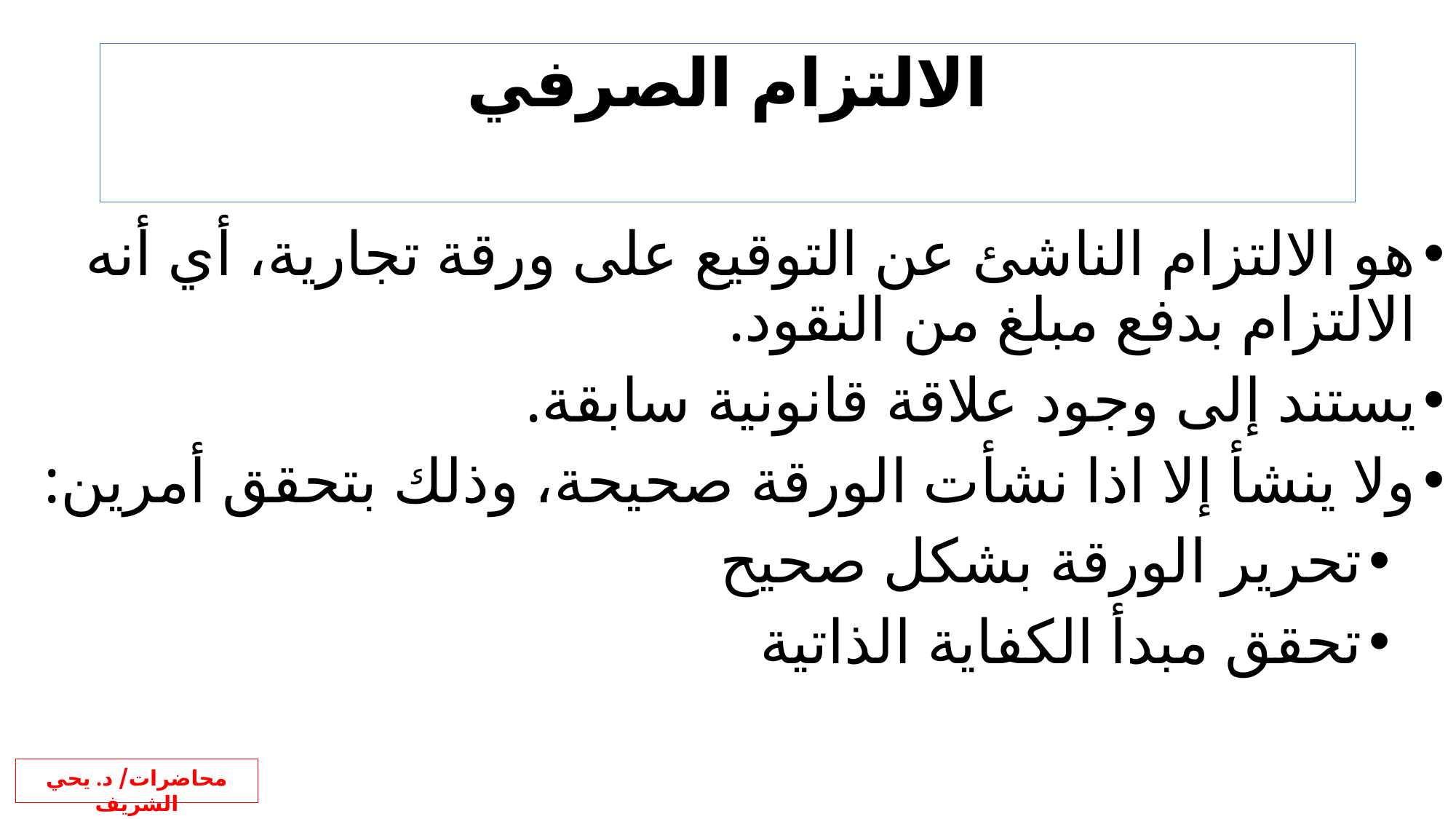

# الالتزام الصرفي
هو الالتزام الناشئ عن التوقيع على ورقة تجارية، أي أنه الالتزام بدفع مبلغ من النقود.
يستند إلى وجود علاقة قانونية سابقة.
ولا ينشأ إلا اذا نشأت الورقة صحيحة، وذلك بتحقق أمرين:
تحرير الورقة بشكل صحيح
تحقق مبدأ الكفاية الذاتية